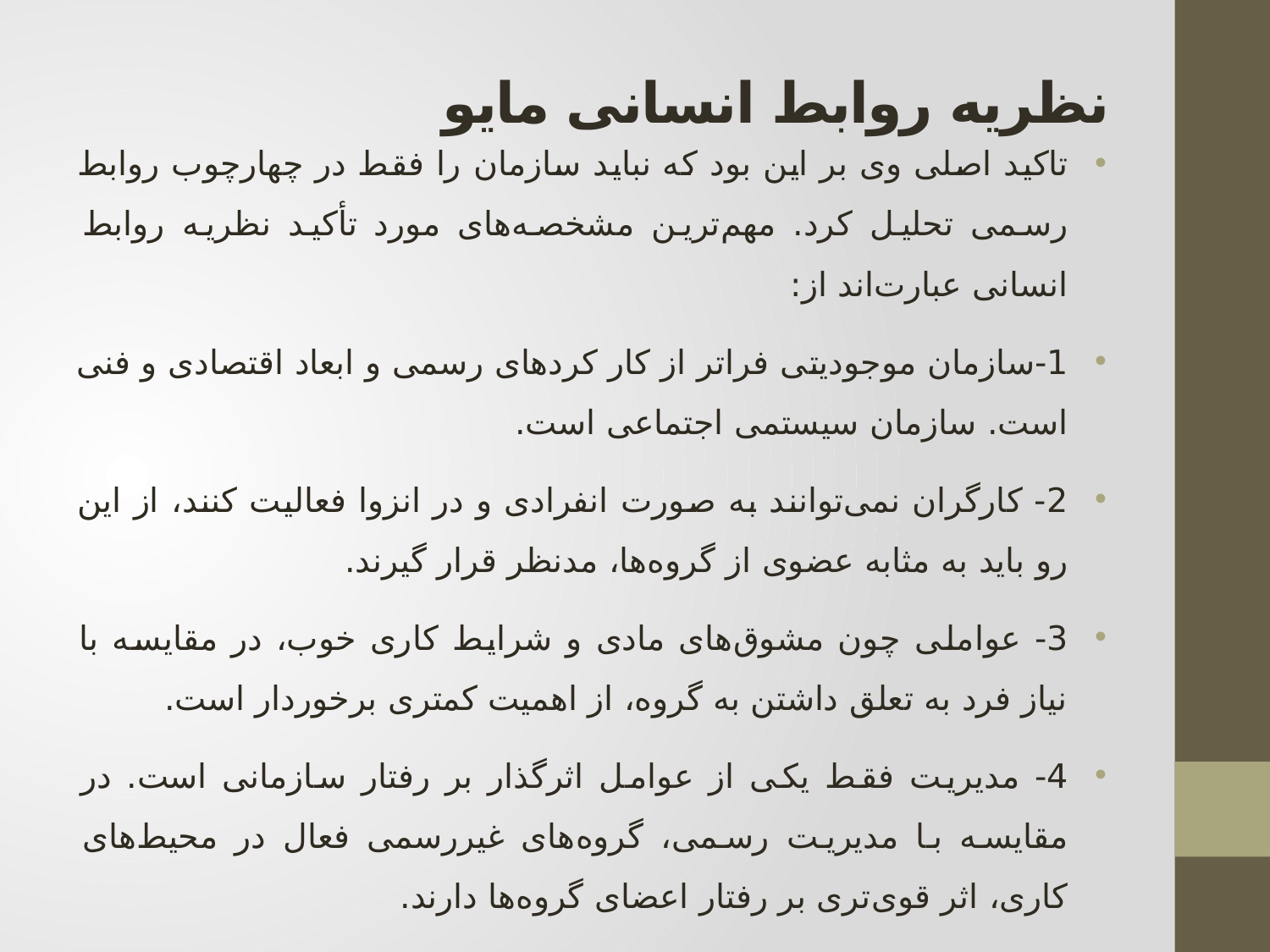

# نظریه روابط انسانی مایو
تاکید اصلی وی بر این بود که نباید سازمان را فقط در چهارچوب روابط رسمی تحلیل کرد. مهم‌ترین مشخصه‌های مورد تأکید نظریه روابط انسانی عبارت‌اند از:
1-سازمان موجودیتی فراتر از کار کردهای رسمی و ابعاد اقتصادی و فنی است. سازمان سیستمی اجتماعی است.
2- کارگران نمی‌توانند به صورت انفرادی و در انزوا فعالیت کنند، از این رو باید به مثابه عضوی از گروه‌ها، مدنظر قرار گیرند.
3- عواملی چون مشوق‌های مادی و شرایط کاری خوب، در مقایسه با نیاز فرد به تعلق داشتن به گروه، از اهمیت کمتری برخوردار است.
4- مدیریت فقط یکی از عوامل اثرگذار بر رفتار سازمانی است. در مقایسه با مدیریت رسمی، گروه‌های غیررسمی فعال در محیط‌های کاری، اثر قوی‌تری بر رفتار اعضای گروه‌ها دارند.